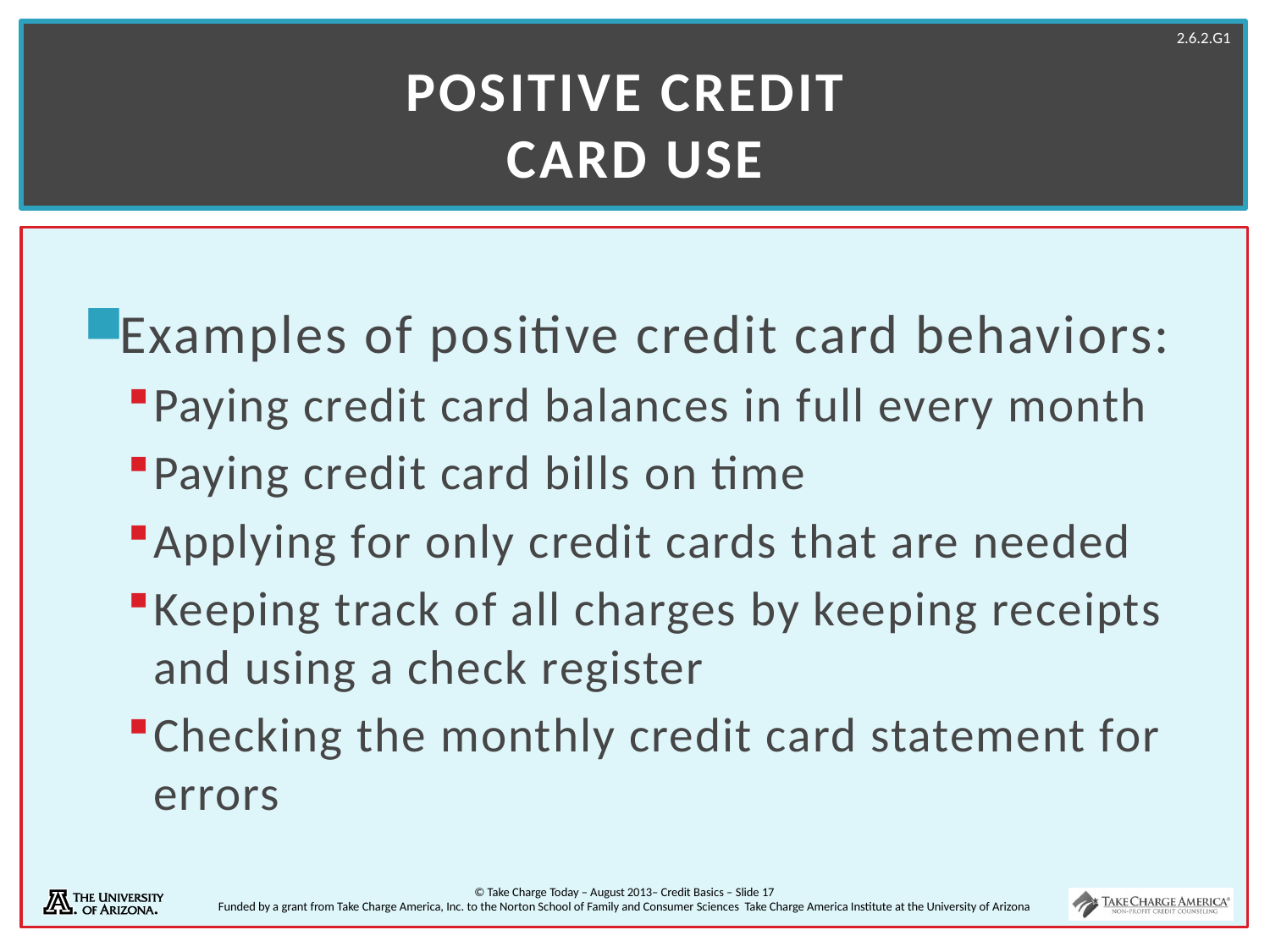

# Positive Credit Card Use
Examples of positive credit card behaviors:
Paying credit card balances in full every month
Paying credit card bills on time
Applying for only credit cards that are needed
Keeping track of all charges by keeping receipts and using a check register
Checking the monthly credit card statement for errors